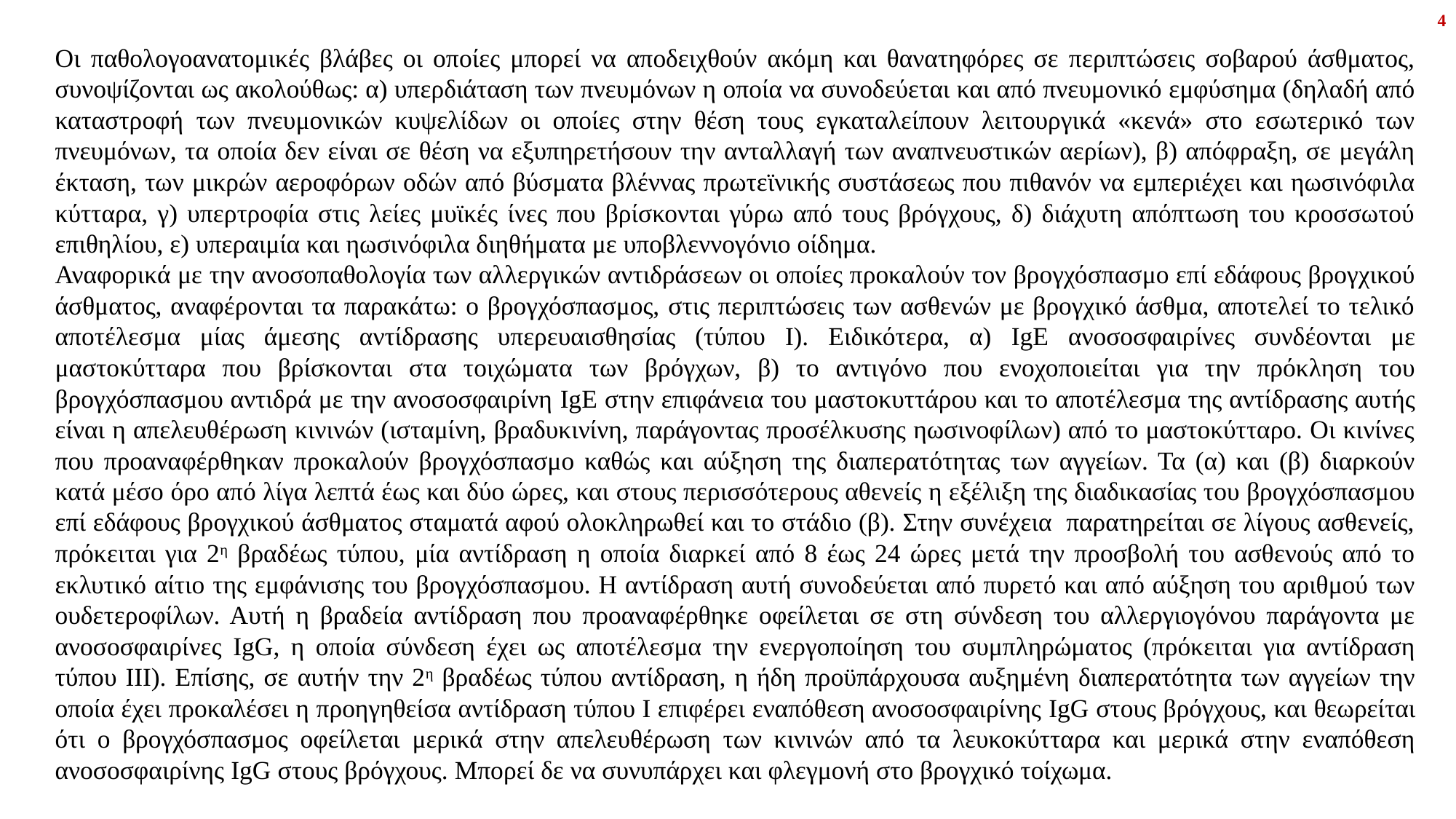

4
Οι παθολογοανατομικές βλάβες οι οποίες μπορεί να αποδειχθούν ακόμη και θανατηφόρες σε περιπτώσεις σοβαρού άσθματος, συνοψίζονται ως ακολούθως: α) υπερδιάταση των πνευμόνων η οποία να συνοδεύεται και από πνευμονικό εμφύσημα (δηλαδή από καταστροφή των πνευμονικών κυψελίδων οι οποίες στην θέση τους εγκαταλείπουν λειτουργικά «κενά» στο εσωτερικό των πνευμόνων, τα οποία δεν είναι σε θέση να εξυπηρετήσουν την ανταλλαγή των αναπνευστικών αερίων), β) απόφραξη, σε μεγάλη έκταση, των μικρών αεροφόρων οδών από βύσματα βλέννας πρωτεϊνικής συστάσεως που πιθανόν να εμπεριέχει και ηωσινόφιλα κύτταρα, γ) υπερτροφία στις λείες μυϊκές ίνες που βρίσκονται γύρω από τους βρόγχους, δ) διάχυτη απόπτωση του κροσσωτού επιθηλίου, ε) υπεραιμία και ηωσινόφιλα διηθήματα με υποβλεννογόνιο οίδημα.
Αναφορικά με την ανοσοπαθολογία των αλλεργικών αντιδράσεων οι οποίες προκαλούν τον βρογχόσπασμο επί εδάφους βρογχικού άσθματος, αναφέρονται τα παρακάτω: ο βρογχόσπασμος, στις περιπτώσεις των ασθενών με βρογχικό άσθμα, αποτελεί το τελικό αποτέλεσμα μίας άμεσης αντίδρασης υπερευαισθησίας (τύπου Ι). Ειδικότερα, α) IgE ανοσοσφαιρίνες συνδέονται με μαστοκύτταρα που βρίσκονται στα τοιχώματα των βρόγχων, β) το αντιγόνο που ενοχοποιείται για την πρόκληση του βρογχόσπασμου αντιδρά με την ανοσοσφαιρίνη IgE στην επιφάνεια του μαστοκυττάρου και το αποτέλεσμα της αντίδρασης αυτής είναι η απελευθέρωση κινινών (ισταμίνη, βραδυκινίνη, παράγοντας προσέλκυσης ηωσινοφίλων) από το μαστοκύτταρο. Οι κινίνες που προαναφέρθηκαν προκαλούν βρογχόσπασμο καθώς και αύξηση της διαπερατότητας των αγγείων. Τα (α) και (β) διαρκούν κατά μέσο όρο από λίγα λεπτά έως και δύο ώρες, και στους περισσότερους αθενείς η εξέλιξη της διαδικασίας του βρογχόσπασμου επί εδάφους βρογχικού άσθματος σταματά αφού ολοκληρωθεί και το στάδιο (β). Στην συνέχεια  παρατηρείται σε λίγους ασθενείς, πρόκειται για 2η βραδέως τύπου, μία αντίδραση η οποία διαρκεί από 8 έως 24 ώρες μετά την προσβολή του ασθενούς από το εκλυτικό αίτιο της εμφάνισης του βρογχόσπασμου. Η αντίδραση αυτή συνοδεύεται από πυρετό και από αύξηση του αριθμού των ουδετεροφίλων. Αυτή η βραδεία αντίδραση που προαναφέρθηκε οφείλεται σε στη σύνδεση του αλλεργιογόνου παράγοντα με ανοσοσφαιρίνες IgG, η οποία σύνδεση έχει ως αποτέλεσμα την ενεργοποίηση του συμπληρώματος (πρόκειται για αντίδραση τύπου ΙΙΙ). Επίσης, σε αυτήν την 2η βραδέως τύπου αντίδραση, η ήδη προϋπάρχουσα αυξημένη διαπερατότητα των αγγείων την οποία έχει προκαλέσει η προηγηθείσα αντίδραση τύπου Ι επιφέρει εναπόθεση ανοσοσφαιρίνης IgG στους βρόγχους, και θεωρείται ότι ο βρογχόσπασμος οφείλεται μερικά στην απελευθέρωση των κινινών από τα λευκοκύτταρα και μερικά στην εναπόθεση ανοσοσφαιρίνης IgG στους βρόγχους. Μπορεί δε να συνυπάρχει και φλεγμονή στο βρογχικό τοίχωμα.